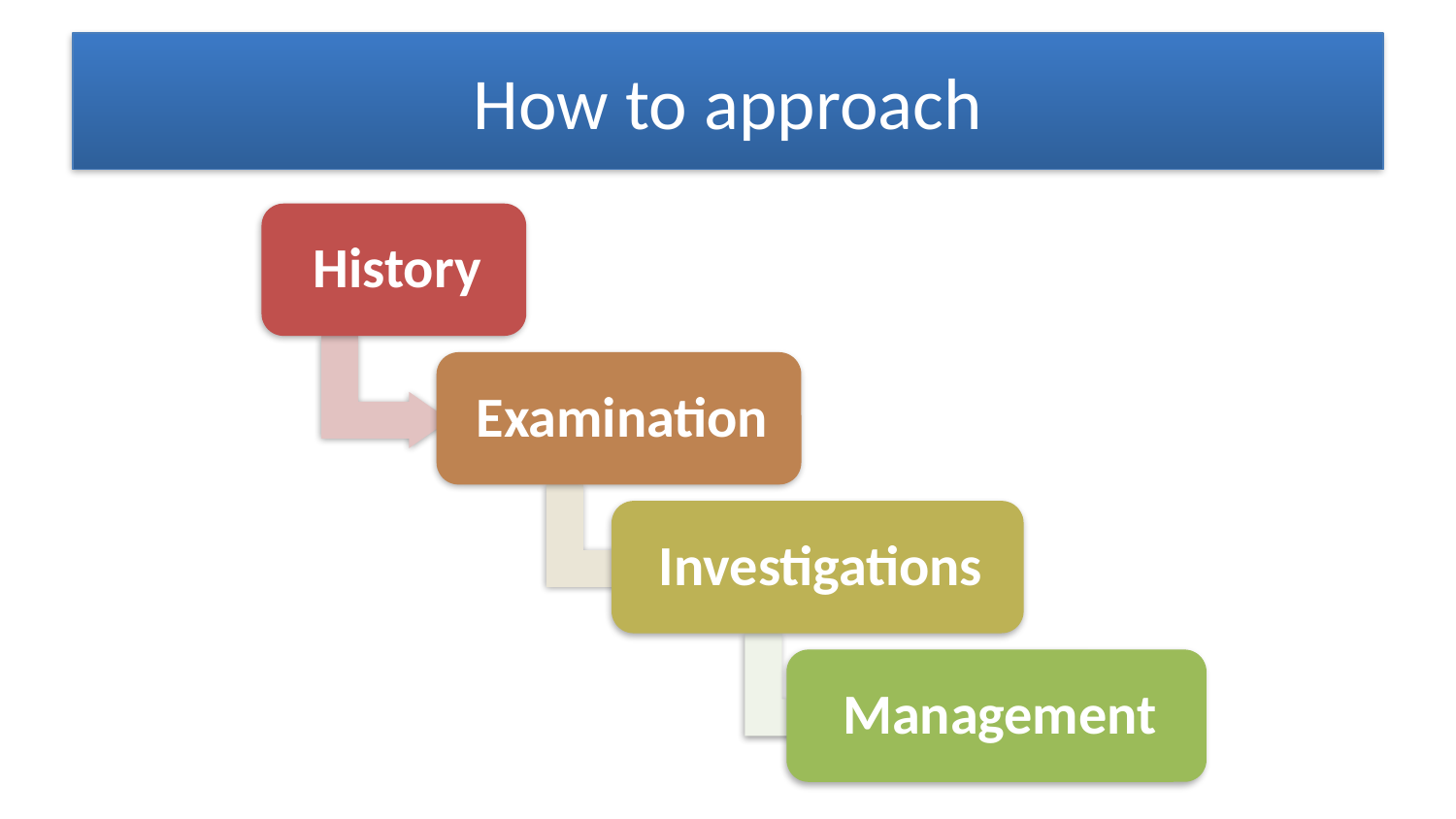

# How to approach
History
Examination
Investigations
Management